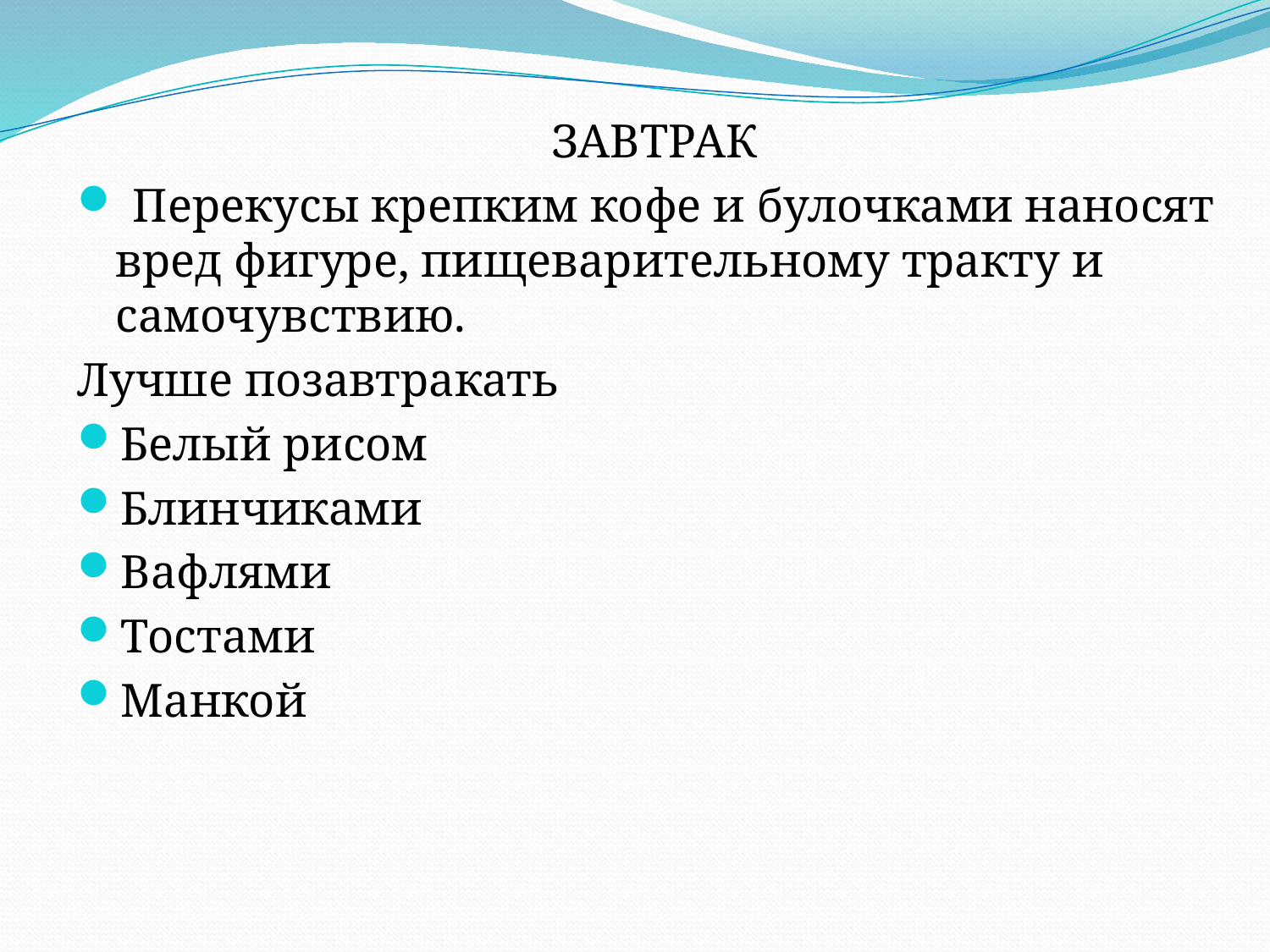

ЗАВТРАК
 Перекусы крепким кофе и булочками наносят вред фигуре, пищеварительному тракту и самочувствию.
Лучше позавтракать
Белый рисом
Блинчиками
Вафлями
Тостами
Манкой